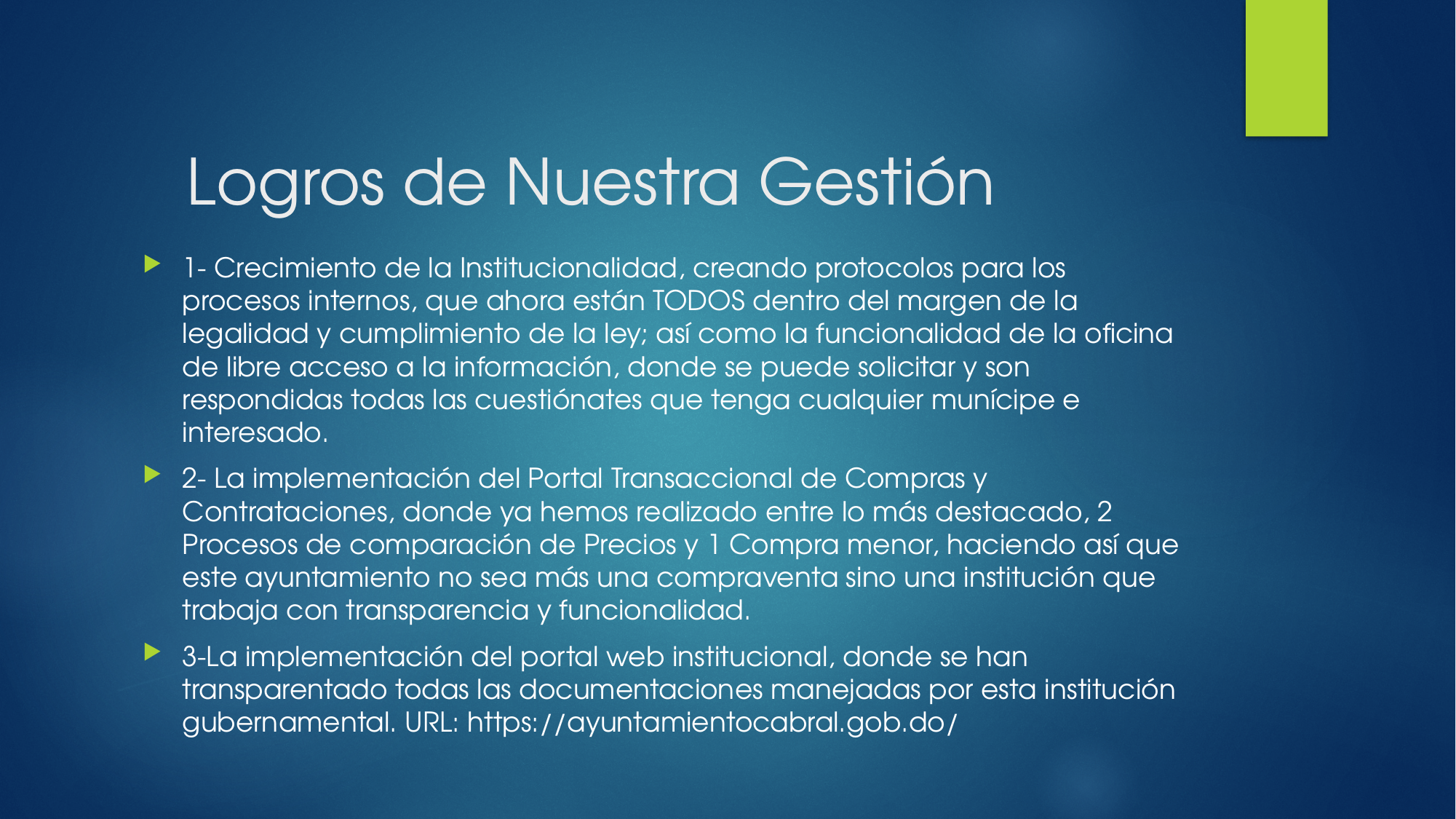

# Logros de Nuestra Gestión
1- Crecimiento de la Institucionalidad, creando protocolos para los procesos internos, que ahora están TODOS dentro del margen de la legalidad y cumplimiento de la ley; así como la funcionalidad de la oficina de libre acceso a la información, donde se puede solicitar y son respondidas todas las cuestiónates que tenga cualquier munícipe e interesado.
2- La implementación del Portal Transaccional de Compras y Contrataciones, donde ya hemos realizado entre lo más destacado, 2 Procesos de comparación de Precios y 1 Compra menor, haciendo así que este ayuntamiento no sea más una compraventa sino una institución que trabaja con transparencia y funcionalidad.
3-La implementación del portal web institucional, donde se han transparentado todas las documentaciones manejadas por esta institución gubernamental. URL: https://ayuntamientocabral.gob.do/